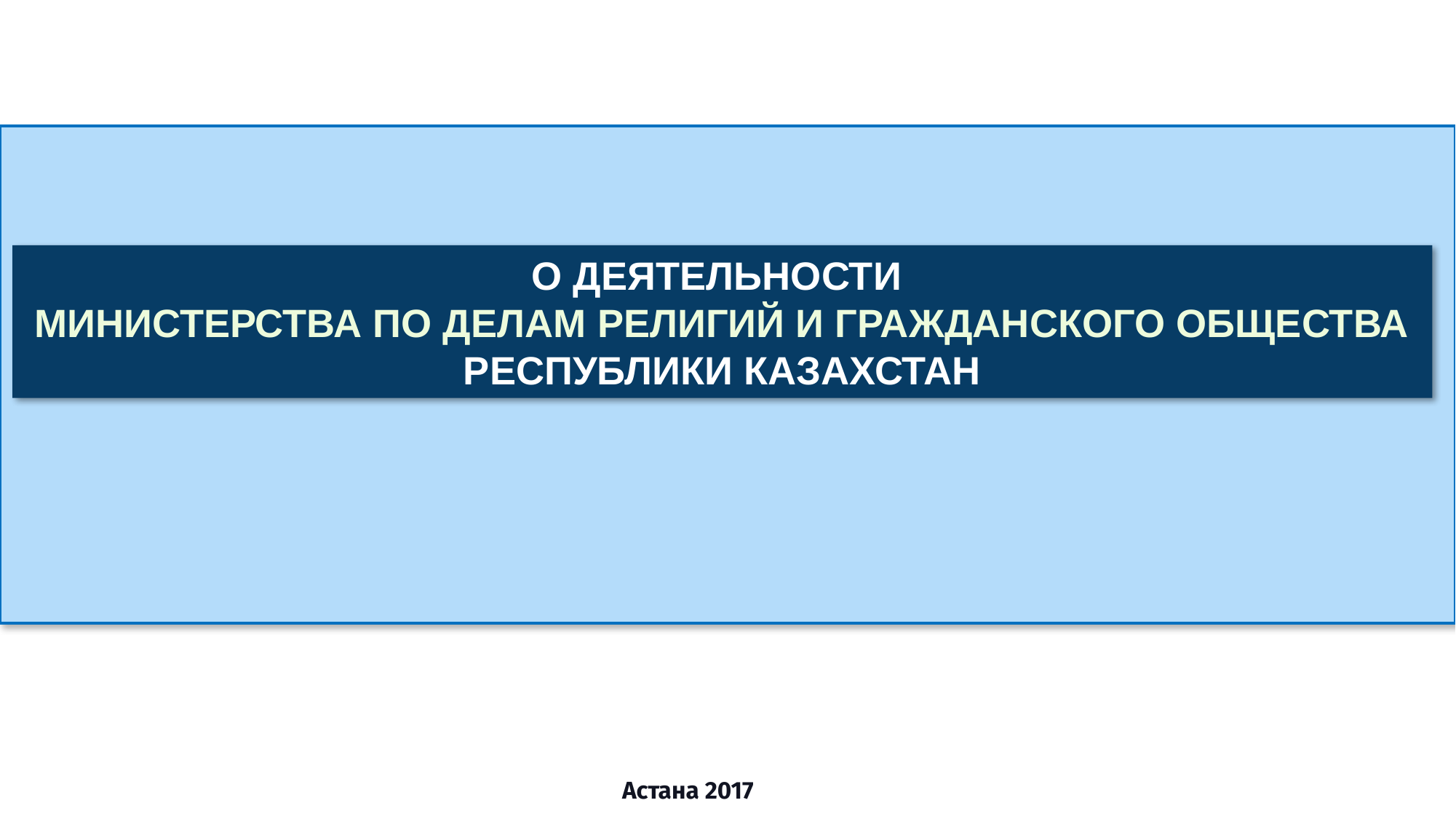

О ДЕЯТЕЛЬНОСТИ
МИНИСТЕРСТВА ПО ДЕЛАМ РЕЛИГИЙ И ГРАЖДАНСКОГО ОБЩЕСТВА РЕСПУБЛИКИ КАЗАХСТАН
Астана 2017